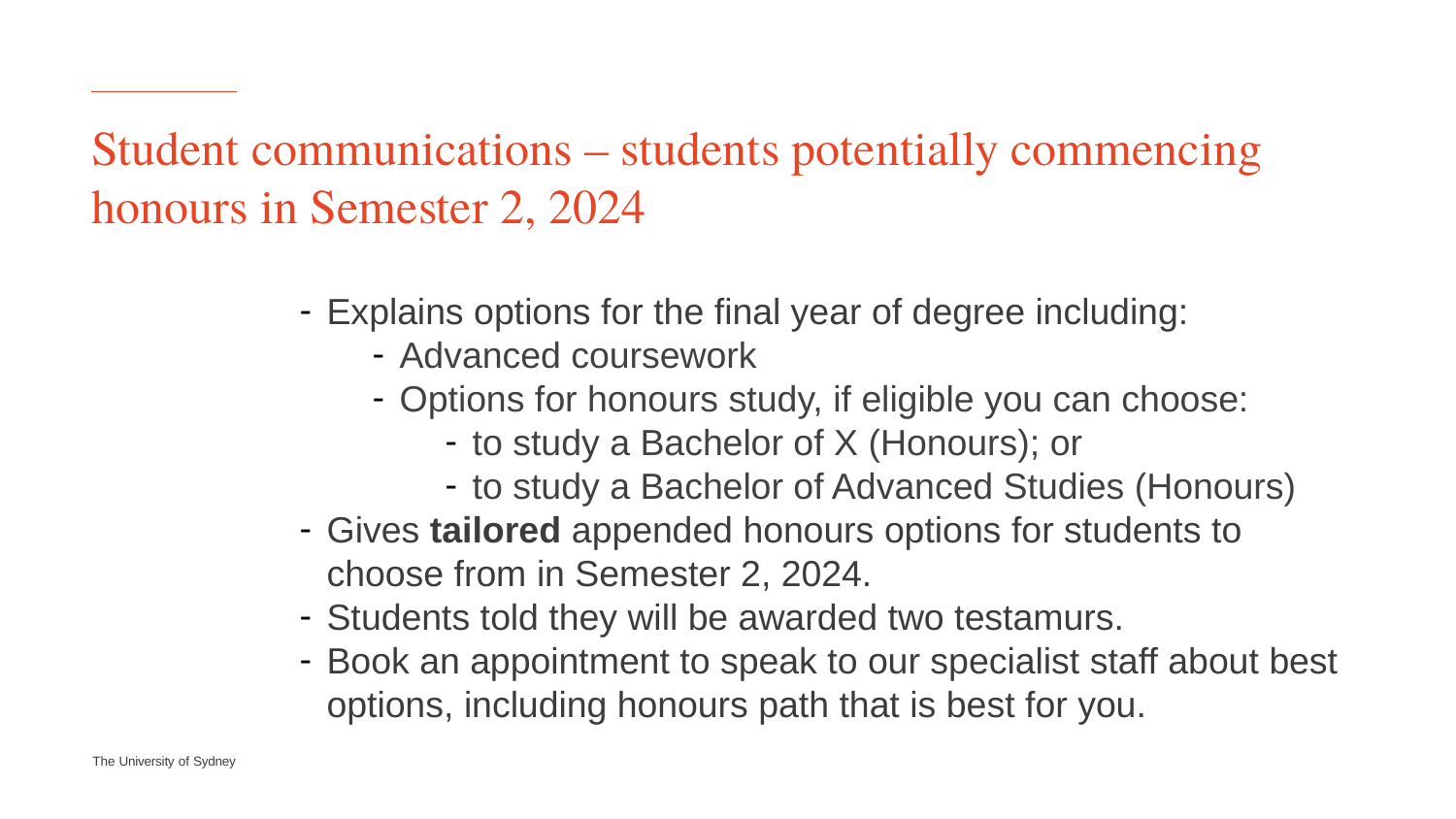

# Student communications – students potentially commencing honours in Semester 2, 2024
Explains options for the final year of degree including:
Advanced coursework
Options for honours study, if eligible you can choose:
to study a Bachelor of X (Honours); or
to study a Bachelor of Advanced Studies (Honours)
Gives tailored appended honours options for students to choose from in Semester 2, 2024.
Students told they will be awarded two testamurs.
Book an appointment to speak to our specialist staff about best options, including honours path that is best for you.